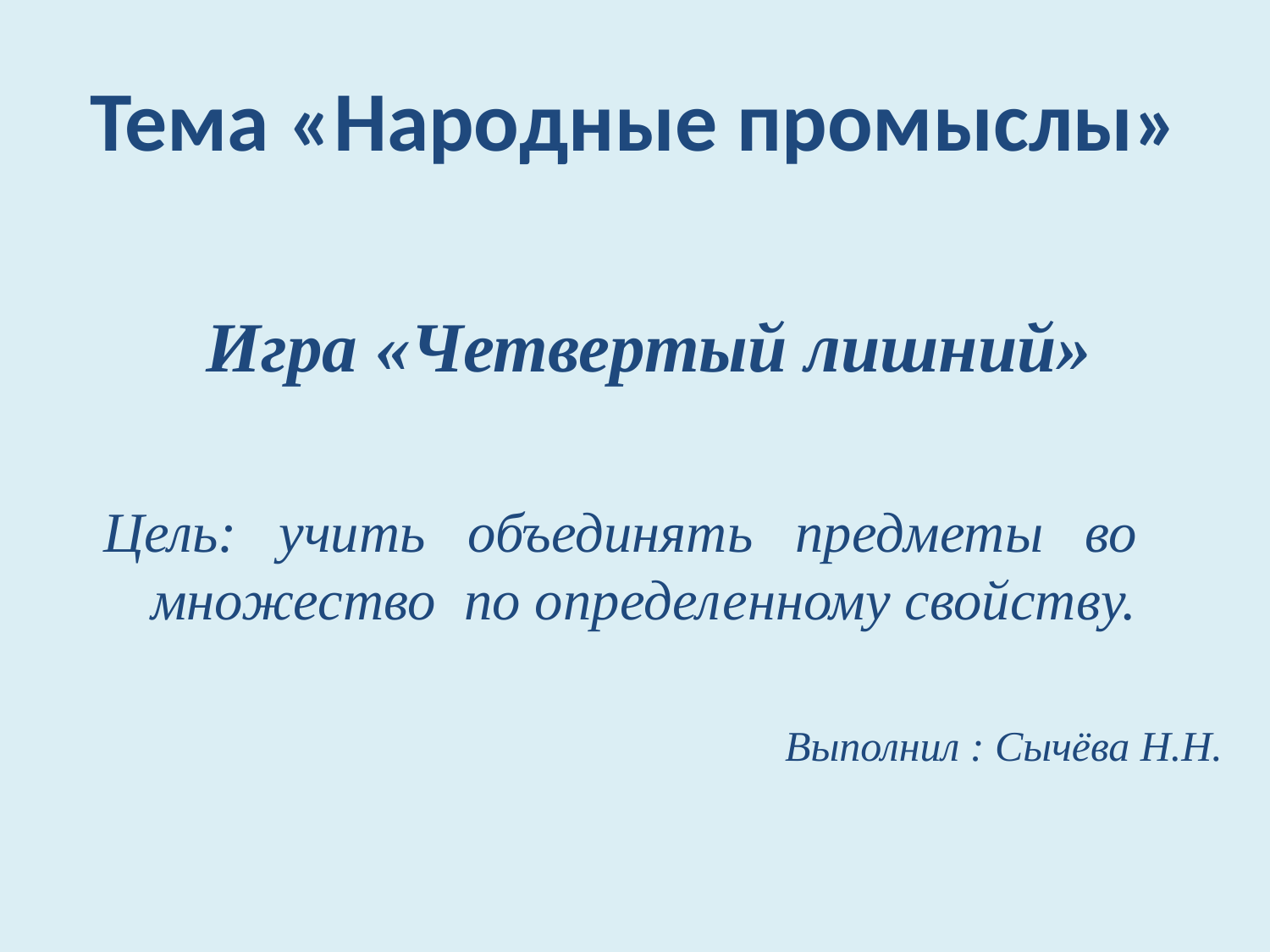

# Тема «Народные промыслы»

Игра «Четвертый лишний»

Цель: учить объединять предметы во   множество  по определенному свойству.

Выполнил : Сычёва Н.Н.